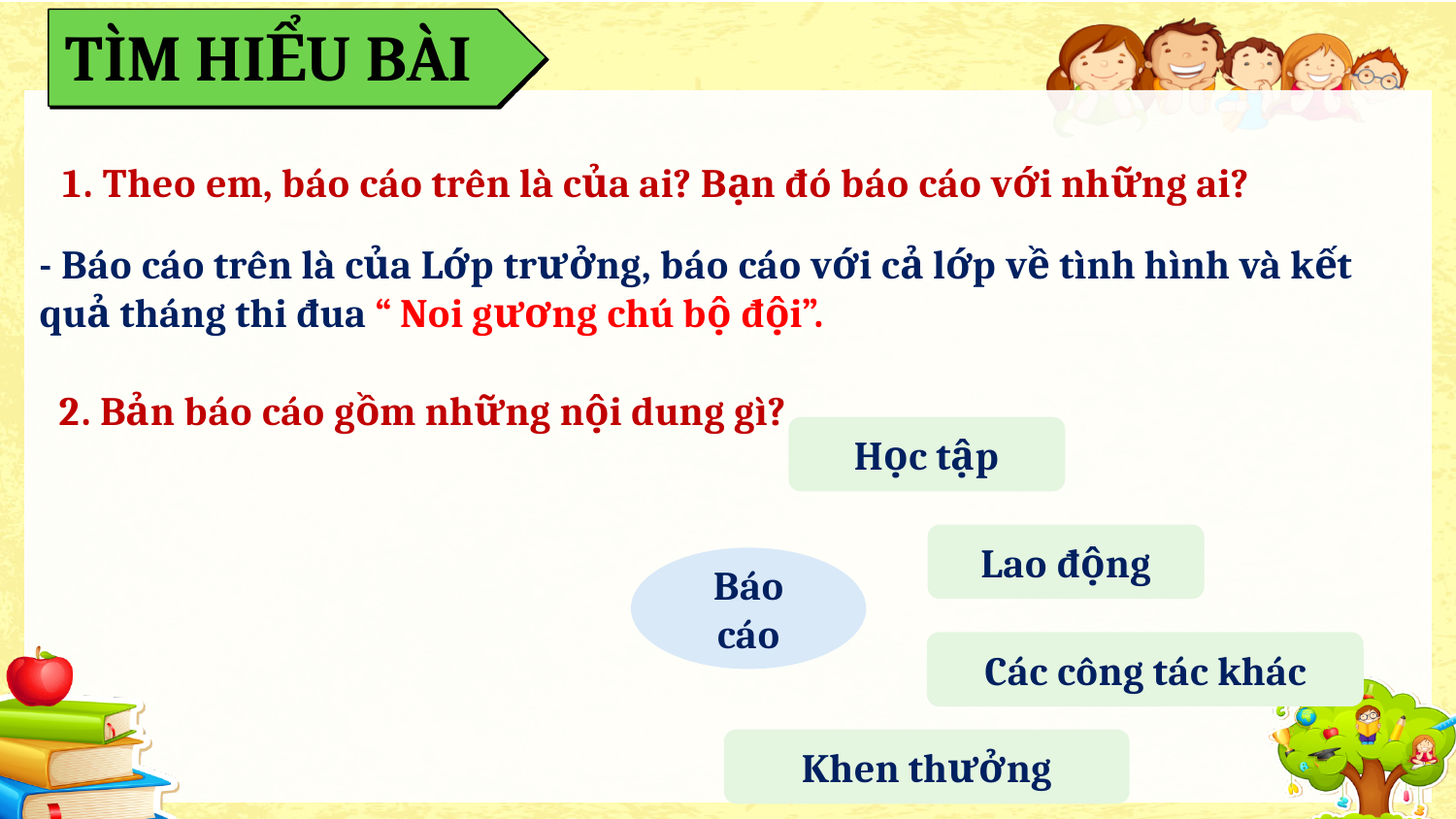

TÌM HIỂU BÀI
1. Theo em, báo cáo trên là của ai? Bạn đó báo cáo với những ai?
- Báo cáo trên là của Lớp trưởng, báo cáo với cả lớp về tình hình và kết quả tháng thi đua “ Noi gương chú bộ đội”.
2. Bản báo cáo gồm những nội dung gì?
Học tập
Lao động
Báo cáo
Các công tác khác
Khen thưởng